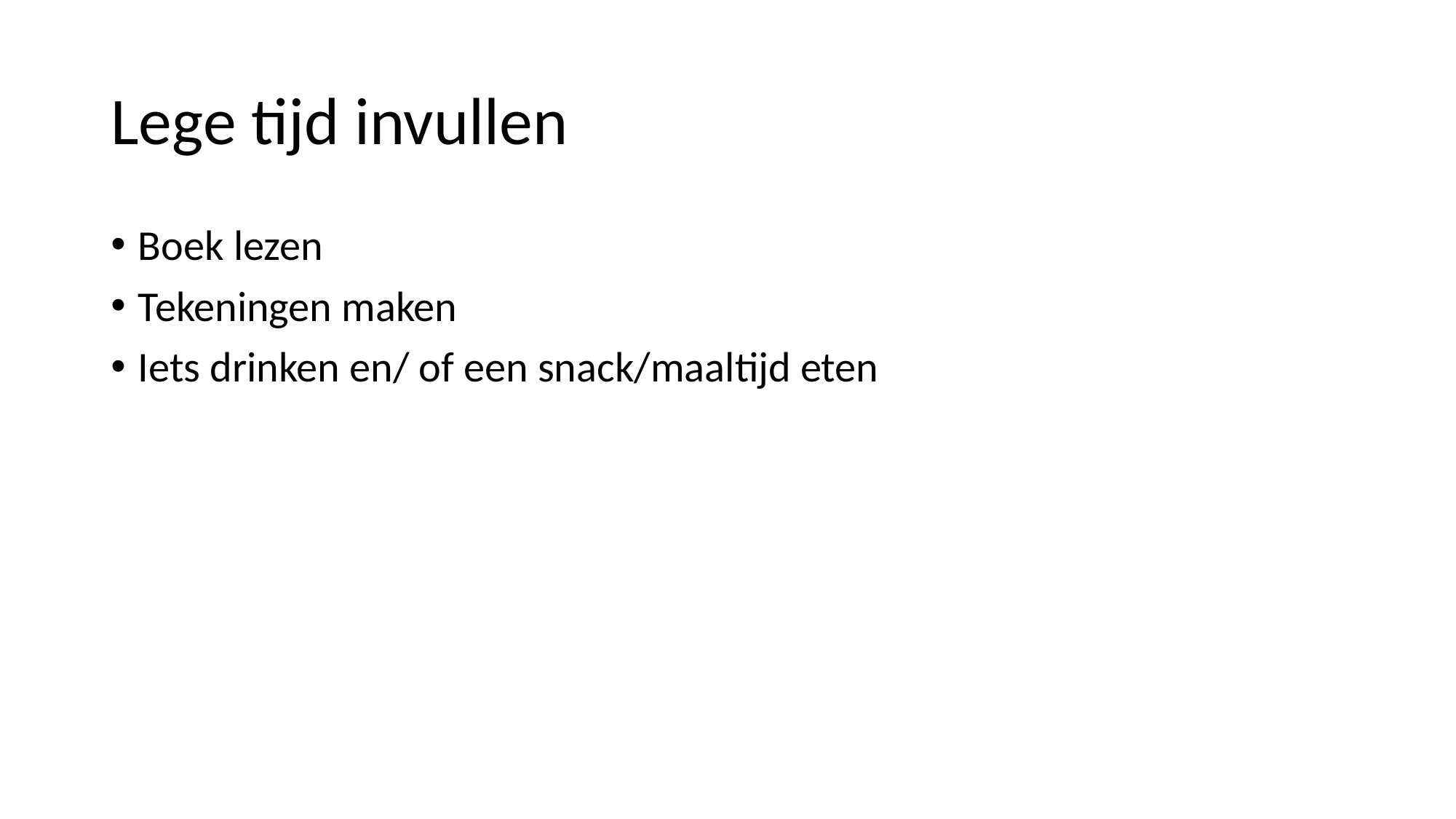

# Lege tijd invullen
Boek lezen
Tekeningen maken
Iets drinken en/ of een snack/maaltijd eten